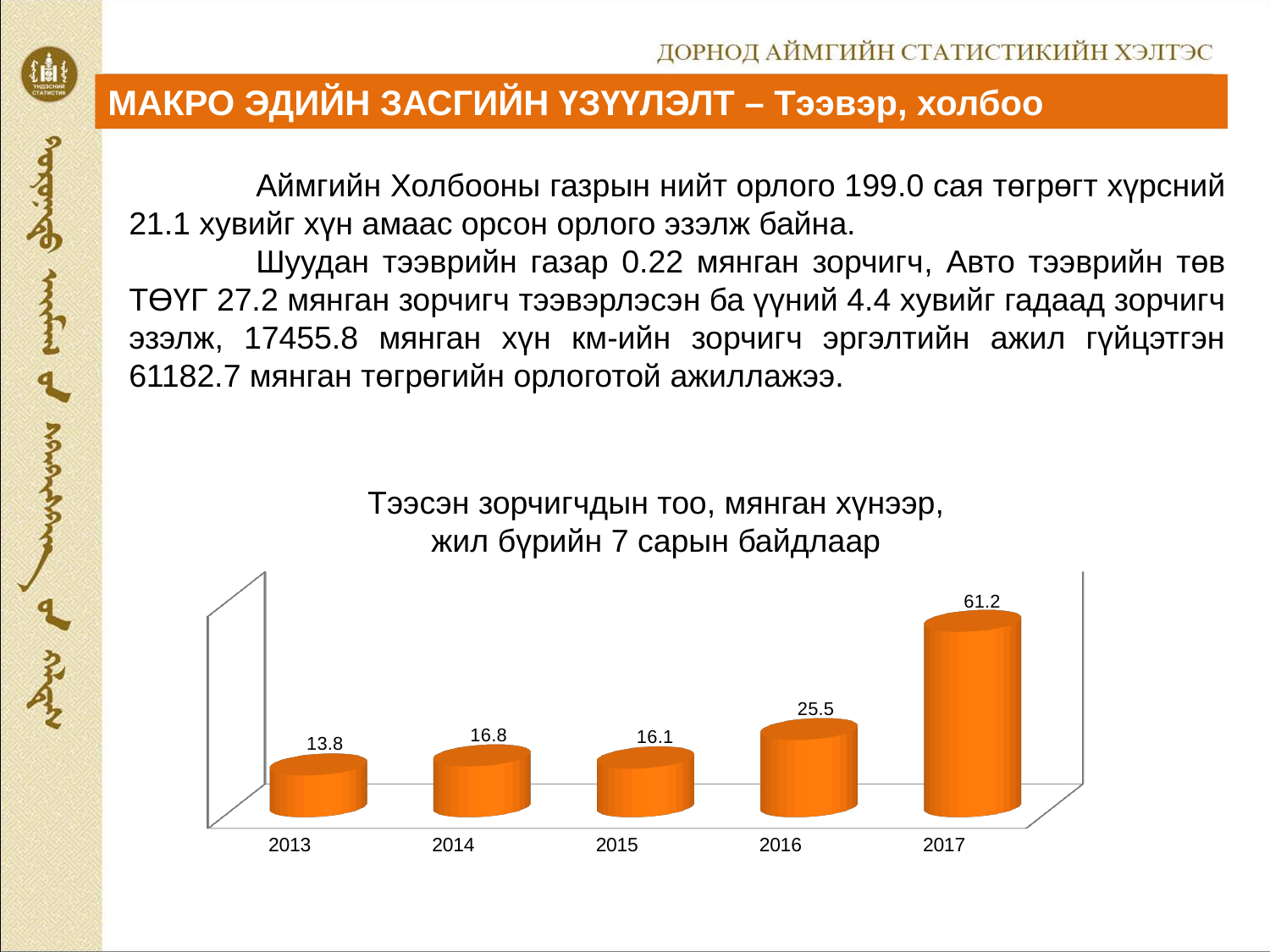

МАКРО ЭДИЙН ЗАСГИЙН ҮЗҮҮЛЭЛТ – Тээвэр, холбоо
	Аймгийн Холбооны газрын нийт орлого 199.0 сая төгрөгт хүрсний 21.1 хувийг хүн амаас орсон орлого эзэлж байна.
	Шуудан тээврийн газар 0.22 мянган зорчигч, Авто тээврийн төв ТӨҮГ 27.2 мянган зорчигч тээвэрлэсэн ба үүний 4.4 хувийг гадаад зорчигч эзэлж, 17455.8 мянган хүн км-ийн зорчигч эргэлтийн ажил гүйцэтгэн 61182.7 мянган төгрөгийн орлоготой ажиллажээ.
Тээсэн зорчигчдын тоо, мянган хүнээр,
жил бүрийн 7 сарын байдлаар

[unsupported chart]